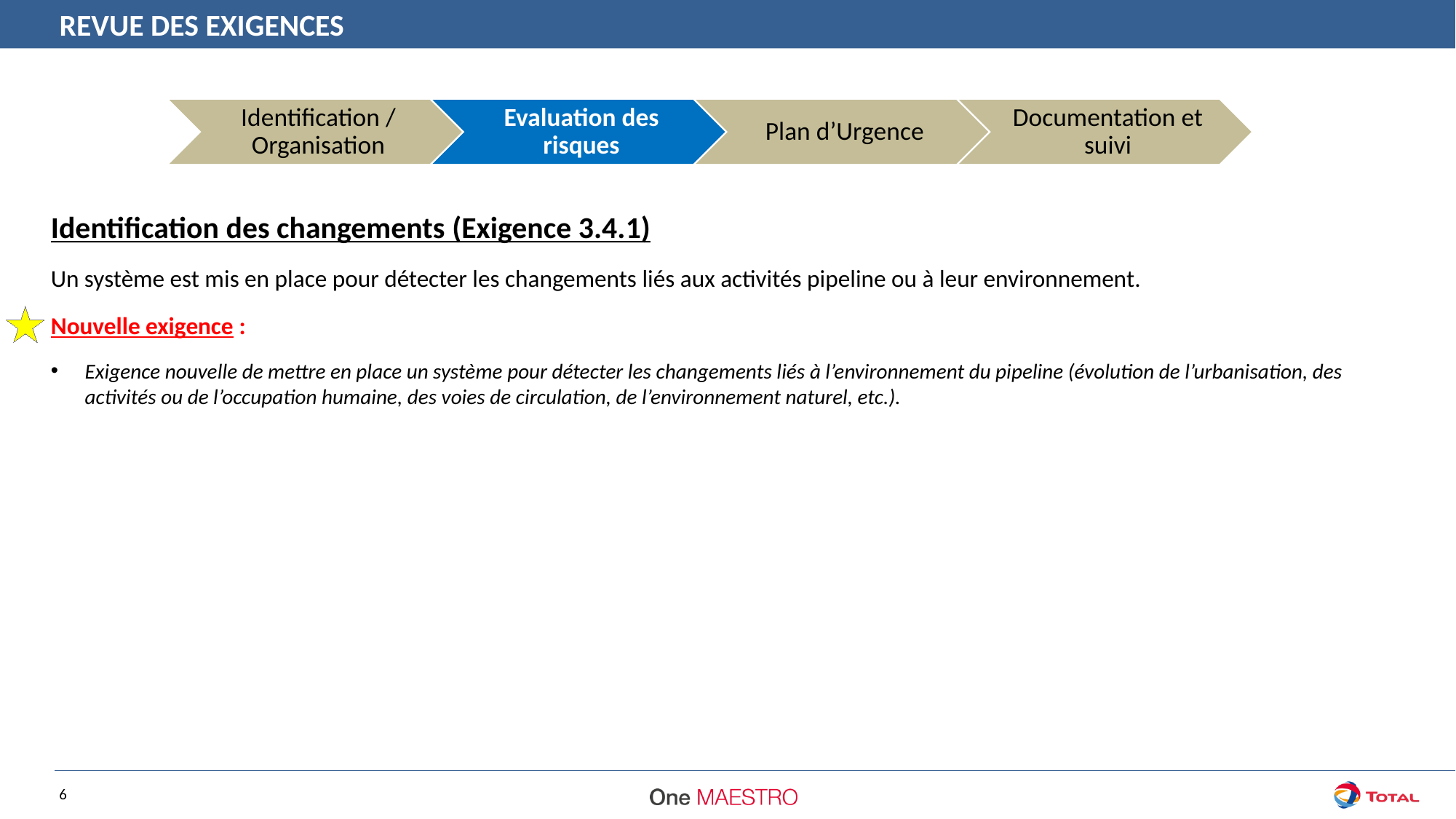

REVUE DES EXIGENCES
Identification / Organisation
Evaluation des risques
Plan d’Urgence
Documentation et suivi
Identification des changements (Exigence 3.4.1)
Un système est mis en place pour détecter les changements liés aux activités pipeline ou à leur environnement.
Nouvelle exigence :
Exigence nouvelle de mettre en place un système pour détecter les changements liés à l’environnement du pipeline (évolution de l’urbanisation, des activités ou de l’occupation humaine, des voies de circulation, de l’environnement naturel, etc.).